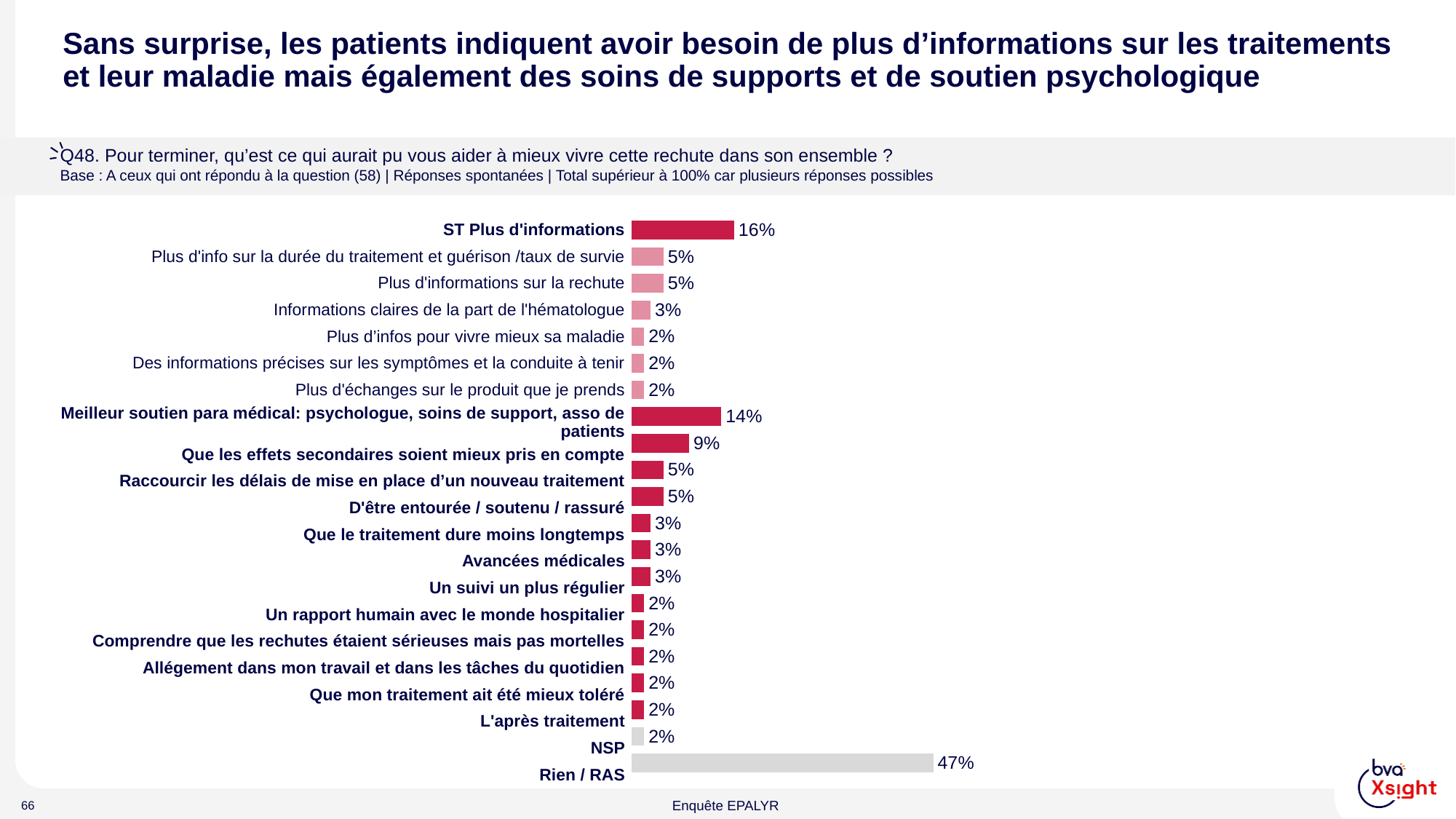

# Sans surprise, les patients indiquent avoir besoin de plus d’informations sur les traitements et leur maladie mais également des soins de supports et de soutien psychologique
Q48. Pour terminer, qu’est ce qui aurait pu vous aider à mieux vivre cette rechute dans son ensemble ?
Base : A ceux qui ont répondu à la question (58) | Réponses spontanées | Total supérieur à 100% car plusieurs réponses possibles

### Chart

| Category | Q48. Pour terminer, qu’est ce qui aurait pu vous aider à mieux vivre cette rechute dans son ensemble ? |
|---|---|
| ST Plus d'informations | 0.16 |
|      Plus d'info sur la durée du traitement et guérison /taux de survie | 0.05 |
|      Plus d'informations sur la rechute | 0.05 |
|      Informations claires de la part de l'hémathologue | 0.03 |
|      Plus d’infos pour vivre mieux sa maladie | 0.02 |
|      Des informations précises sur les symptômes et la conduite à tenir | 0.02 |
|      Plus d'échanges sur le produit que je prends | 0.02 |
| Meilleur soutien para médical: psychologue, soins de support, asso de patients | 0.14 |
| Que les effets secondaires soient mieux pris en compte. | 0.09 |
| Raccourcir les délais de mise en place d’un nouveau traitement | 0.05 |
| D'être entourée / soutenu / rassuré | 0.05 |
| Que le traitement dure moins longtemps | 0.03 |
| Avancées médicales | 0.03 |
| Un suivi un plus régulier | 0.03 |
| Un rapport humain avec le monde hospitalier | 0.02 |
| Comprendre que les rechutes étaient sérieuses mais pas mortelles | 0.02 |
| Allégement dans mon travail et dans les tâches du quotidien | 0.02 |
| Que mon traitement ait été mieux toléré | 0.02 |
| L'après traitement | 0.02 |
| NSP | 0.02 |
| Rien / RAS | 0.47 |
| ST Plus d'informations |
| --- |
| Plus d'info sur la durée du traitement et guérison /taux de survie |
| Plus d'informations sur la rechute |
| Informations claires de la part de l'hématologue |
| Plus d’infos pour vivre mieux sa maladie |
| Des informations précises sur les symptômes et la conduite à tenir |
| Plus d'échanges sur le produit que je prends |
| Meilleur soutien para médical: psychologue, soins de support, asso de patients |
| Que les effets secondaires soient mieux pris en compte |
| Raccourcir les délais de mise en place d’un nouveau traitement |
| D'être entourée / soutenu / rassuré |
| Que le traitement dure moins longtemps |
| Avancées médicales |
| Un suivi un plus régulier |
| Un rapport humain avec le monde hospitalier |
| Comprendre que les rechutes étaient sérieuses mais pas mortelles |
| Allégement dans mon travail et dans les tâches du quotidien |
| Que mon traitement ait été mieux toléré |
| L'après traitement |
| NSP |
| Rien / RAS |